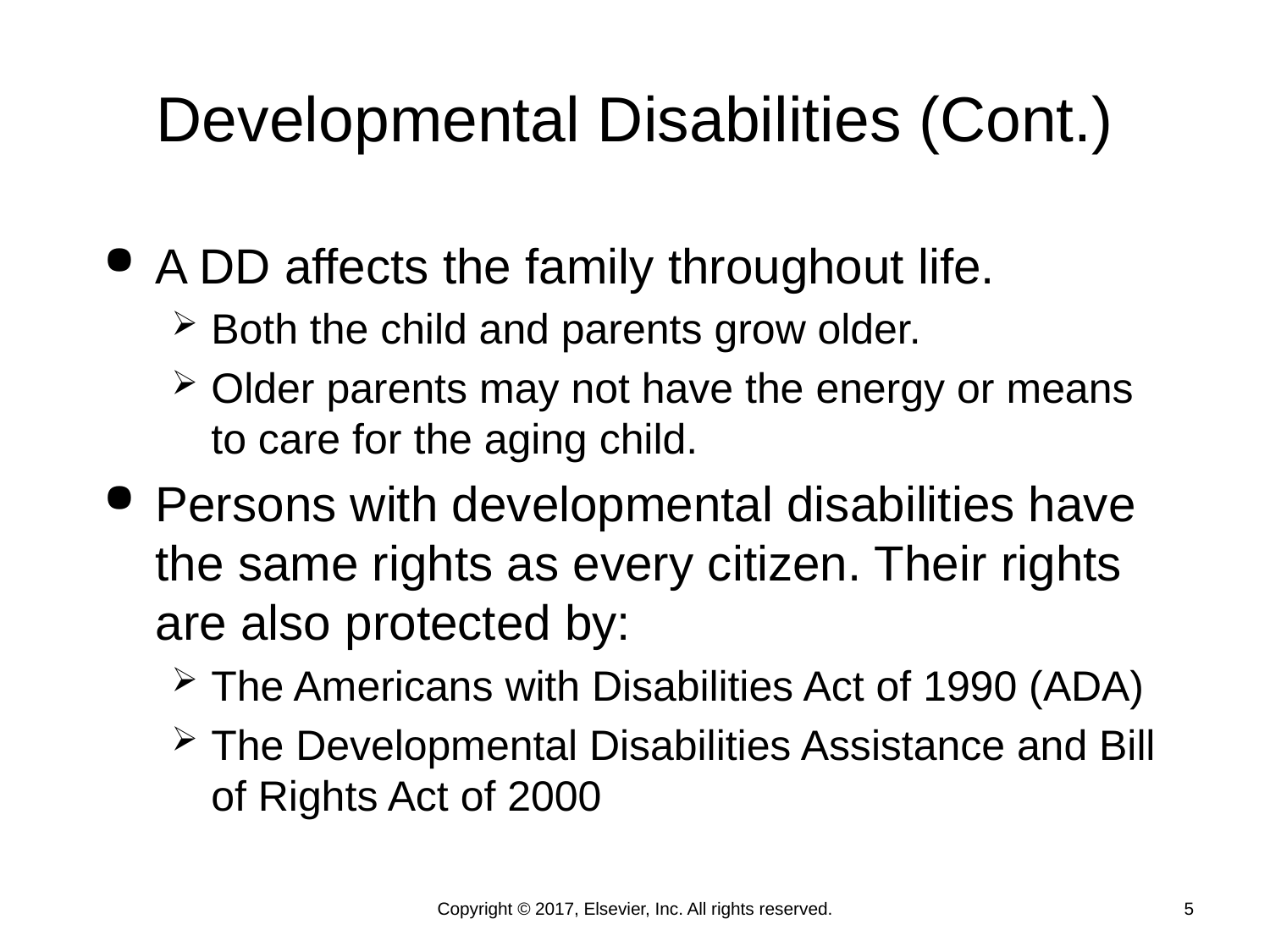

# Developmental Disabilities (Cont.)
A DD affects the family throughout life.
Both the child and parents grow older.
Older parents may not have the energy or means to care for the aging child.
Persons with developmental disabilities have the same rights as every citizen. Their rights are also protected by:
The Americans with Disabilities Act of 1990 (ADA)
The Developmental Disabilities Assistance and Bill of Rights Act of 2000
Copyright © 2017, Elsevier, Inc. All rights reserved.
5